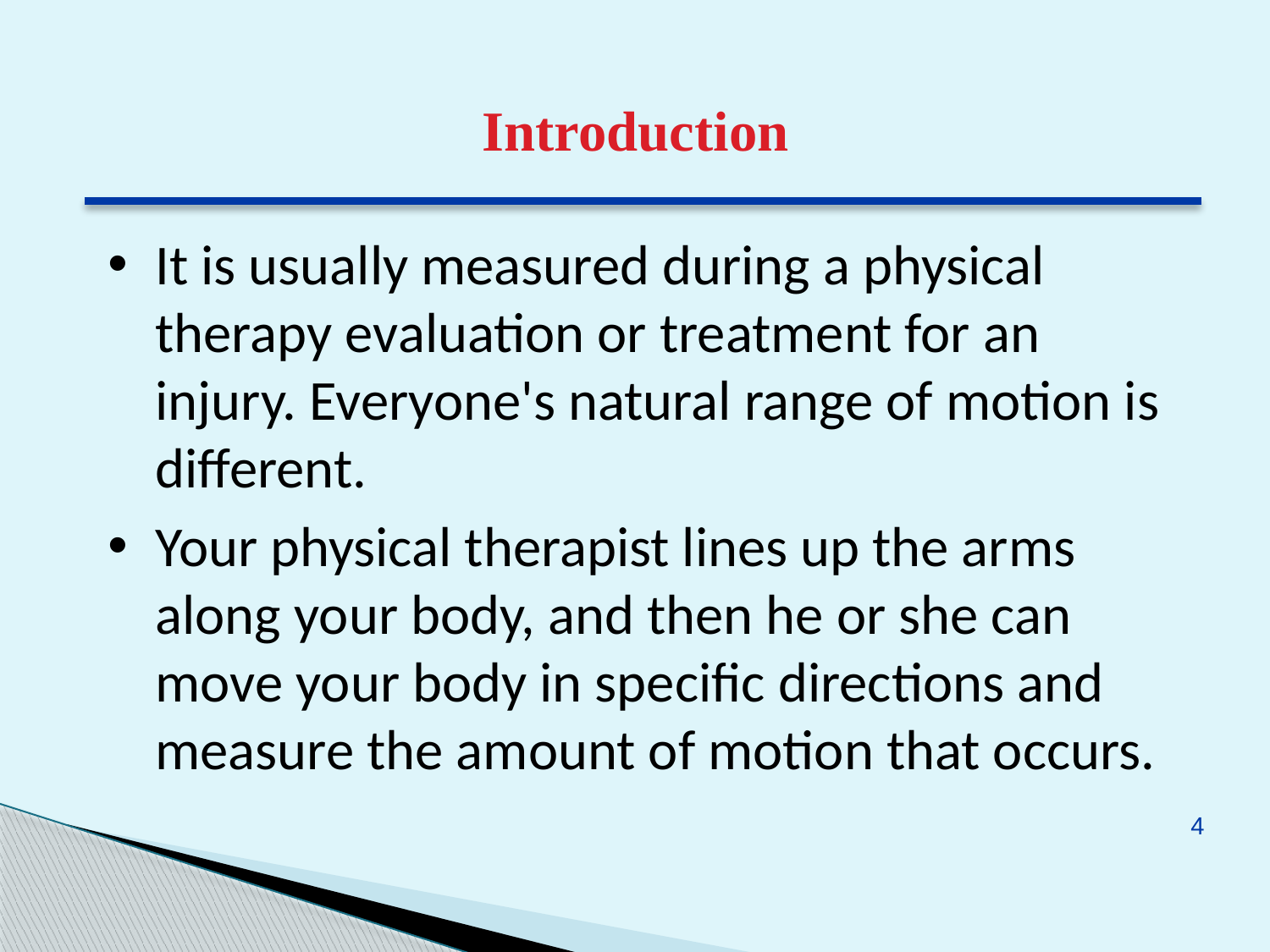

Introduction
It is usually measured during a physical therapy evaluation or treatment for an injury. Everyone's natural range of motion is different.
Your physical therapist lines up the arms along your body, and then he or she can move your body in specific directions and measure the amount of motion that occurs.
4